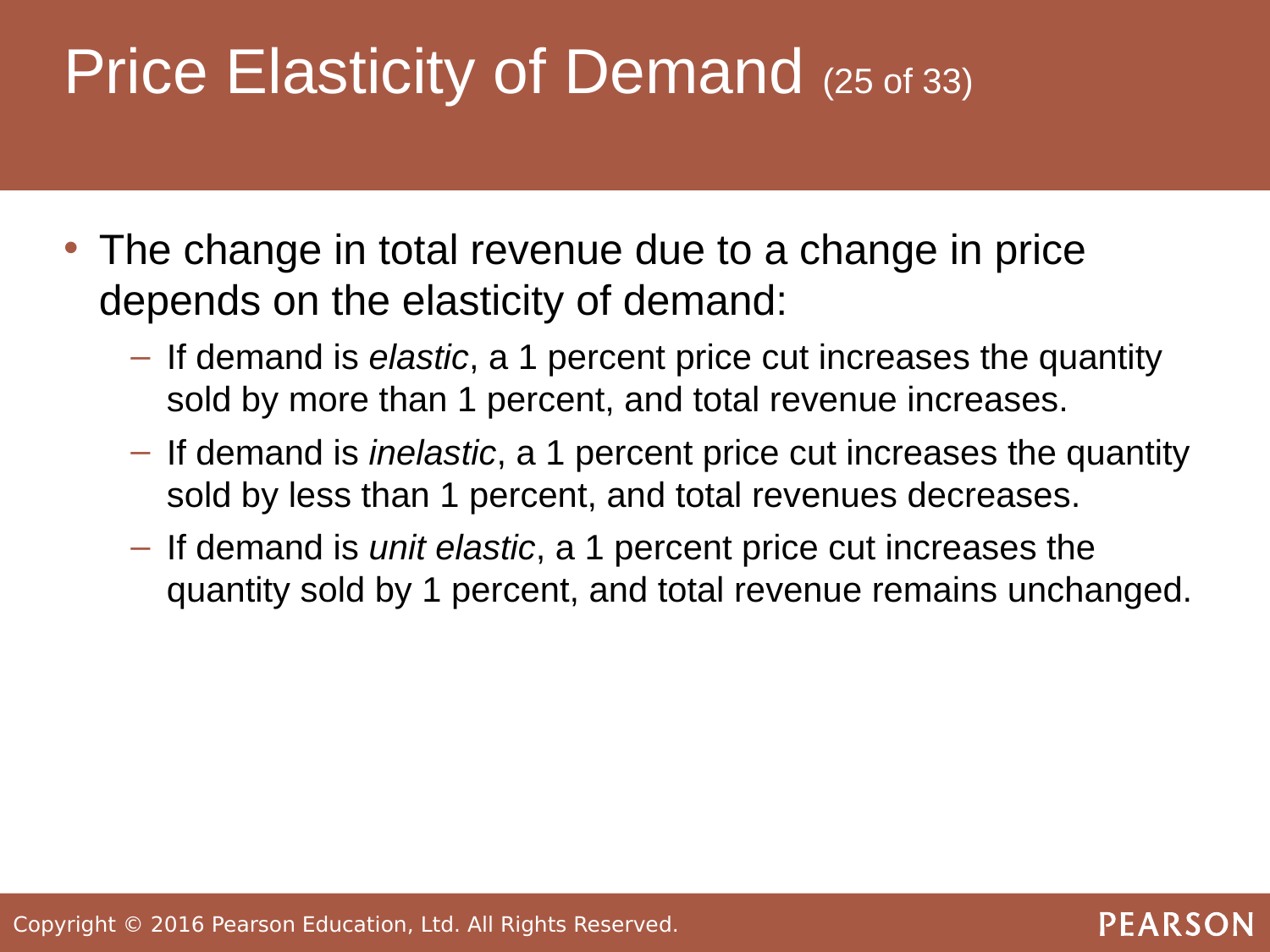

# Price Elasticity of Demand (25 of 33)
The change in total revenue due to a change in price depends on the elasticity of demand:
If demand is elastic, a 1 percent price cut increases the quantity sold by more than 1 percent, and total revenue increases.
If demand is inelastic, a 1 percent price cut increases the quantity sold by less than 1 percent, and total revenues decreases.
If demand is unit elastic, a 1 percent price cut increases the quantity sold by 1 percent, and total revenue remains unchanged.